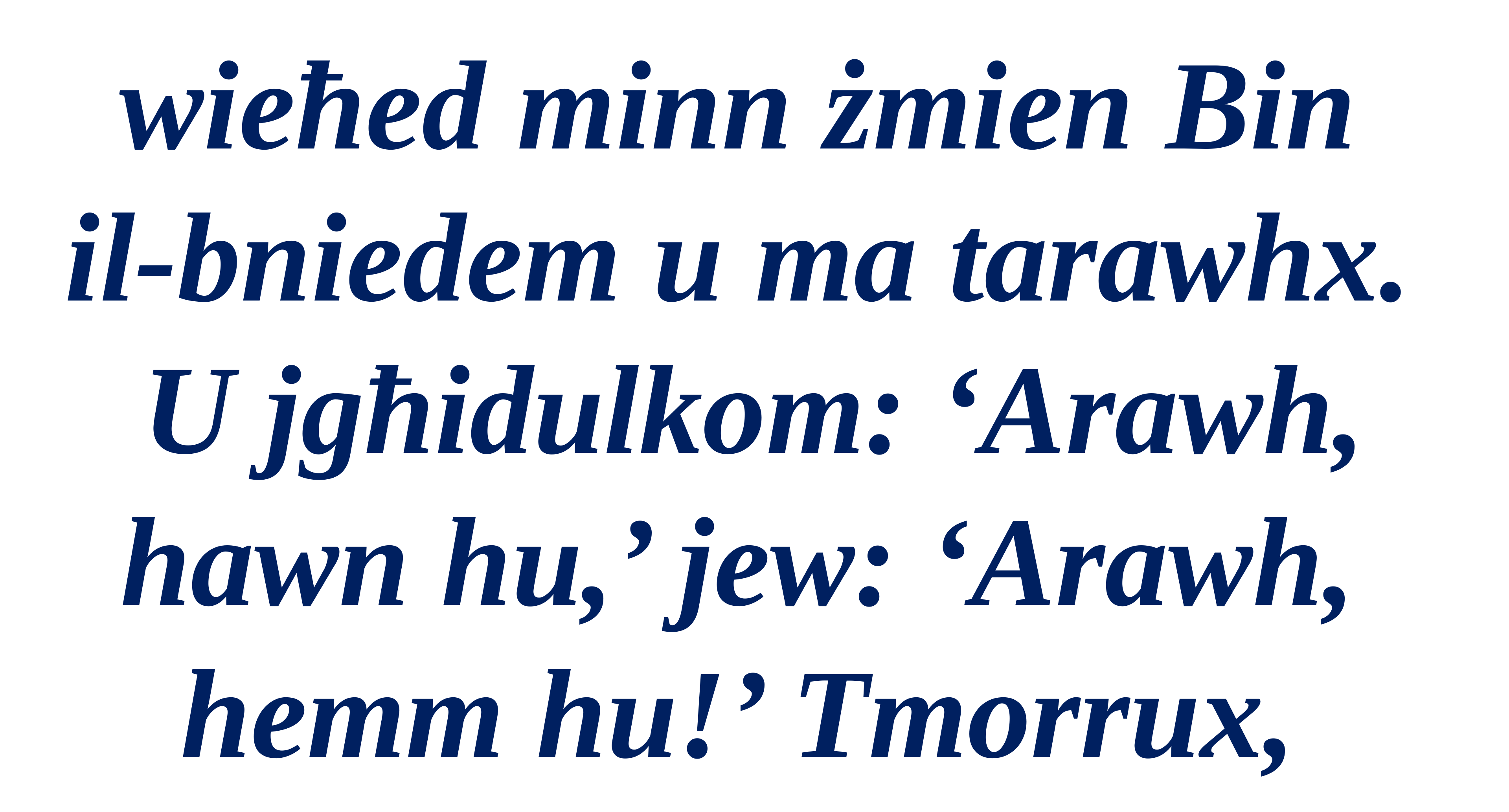

wieħed minn żmien Bin
il-bniedem u ma tarawhx.
U jgħidulkom: ‘Arawh, hawn hu,’ jew: ‘Arawh,
hemm hu!’ Tmorrux,